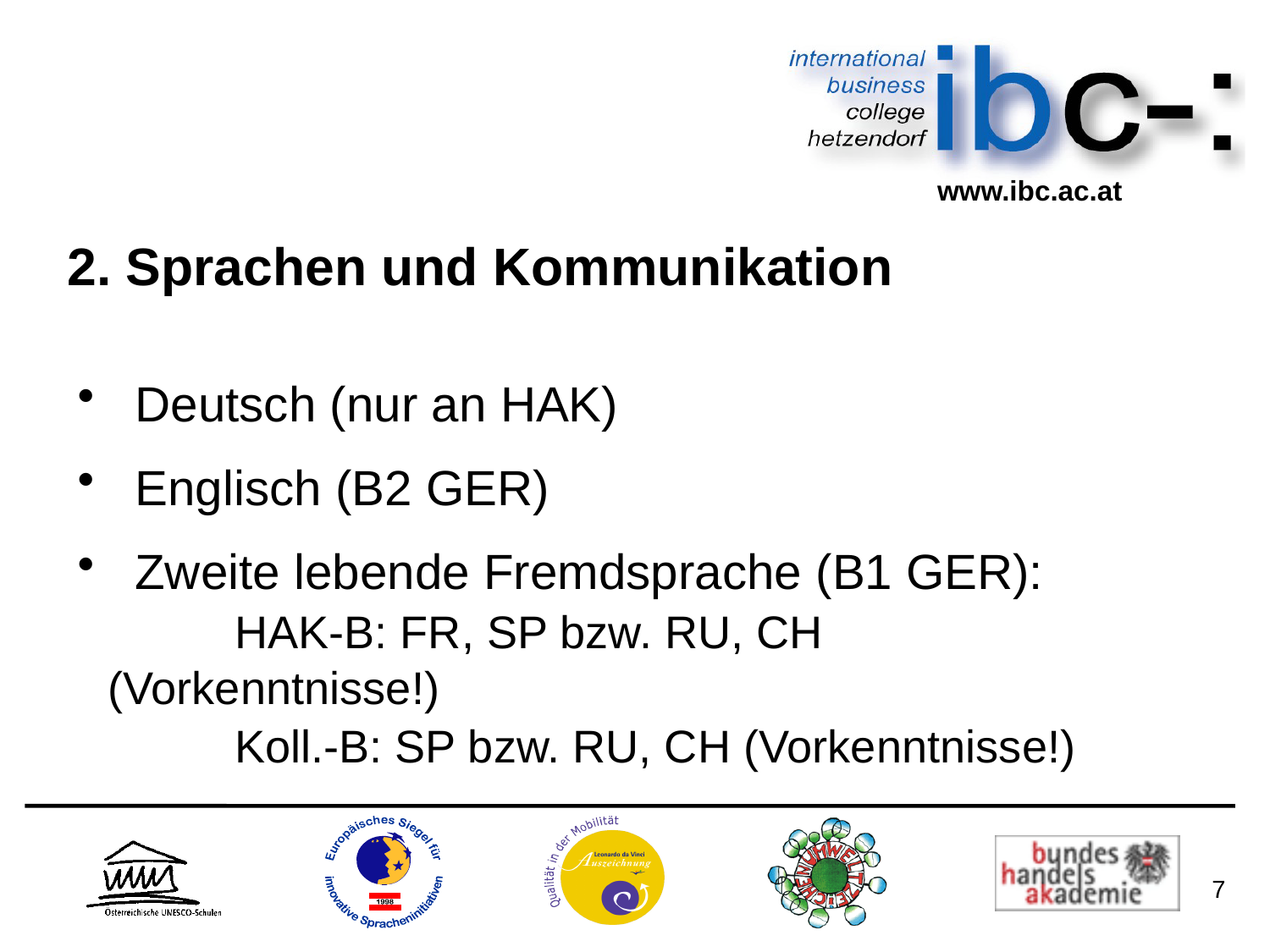

2. Sprachen und Kommunikation

  Deutsch (nur an HAK)
  Englisch (B2 GER)
  Zweite lebende Fremdsprache (B1 GER):
	HAK-B: FR, SP bzw. RU, CH (Vorkenntnisse!)
	Koll.-B: SP bzw. RU, CH (Vorkenntnisse!)

7